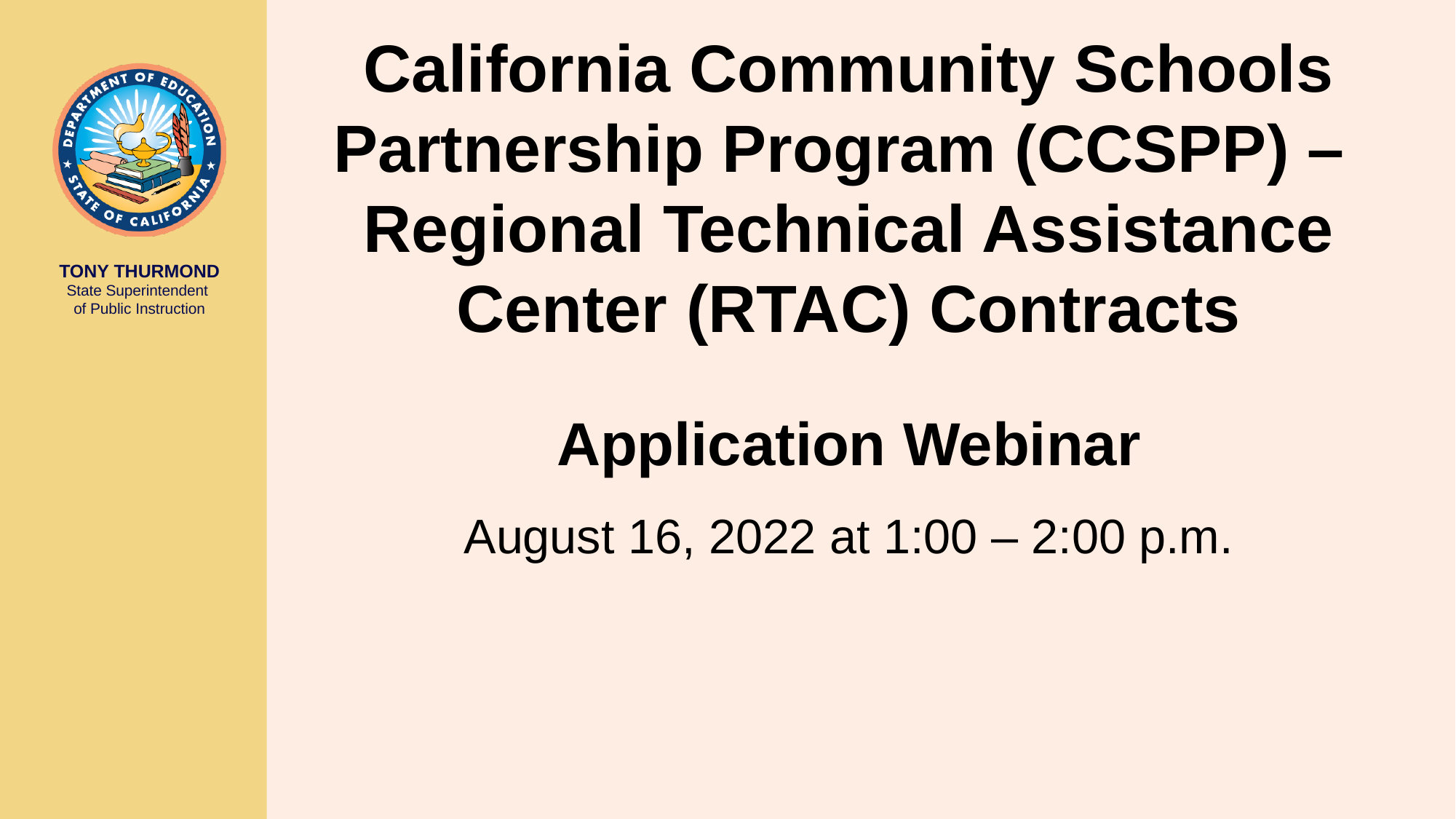

# California Community Schools Partnership Program (CCSPP) – Regional Technical Assistance Center (RTAC) Contracts
Application Webinar
August 16, 2022 at 1:00 – 2:00 p.m.